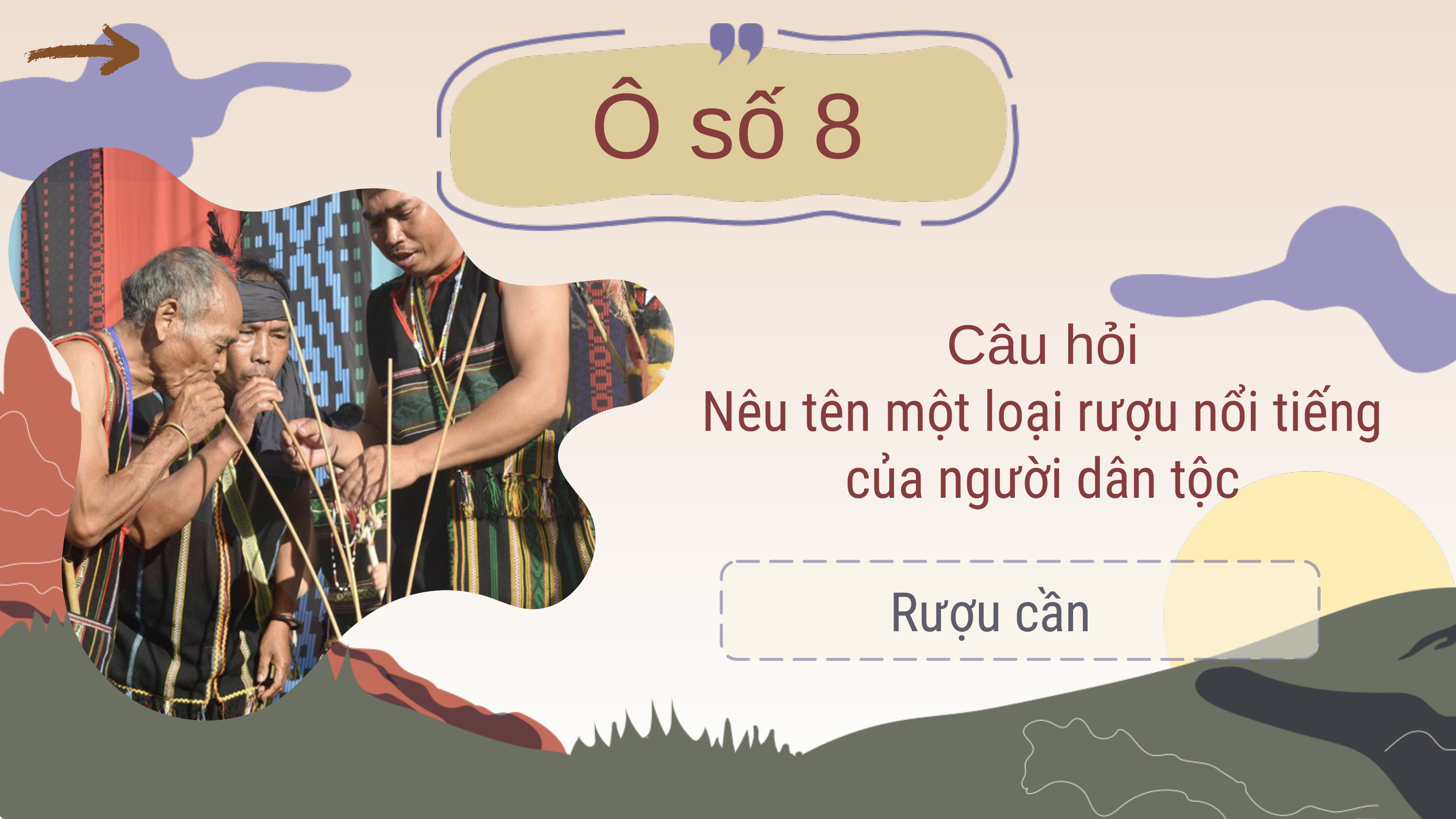

Ô số 8

Câu hỏi
Nêu tên một loại rượu nổi tiếng của người dân tộc

Rượu cần